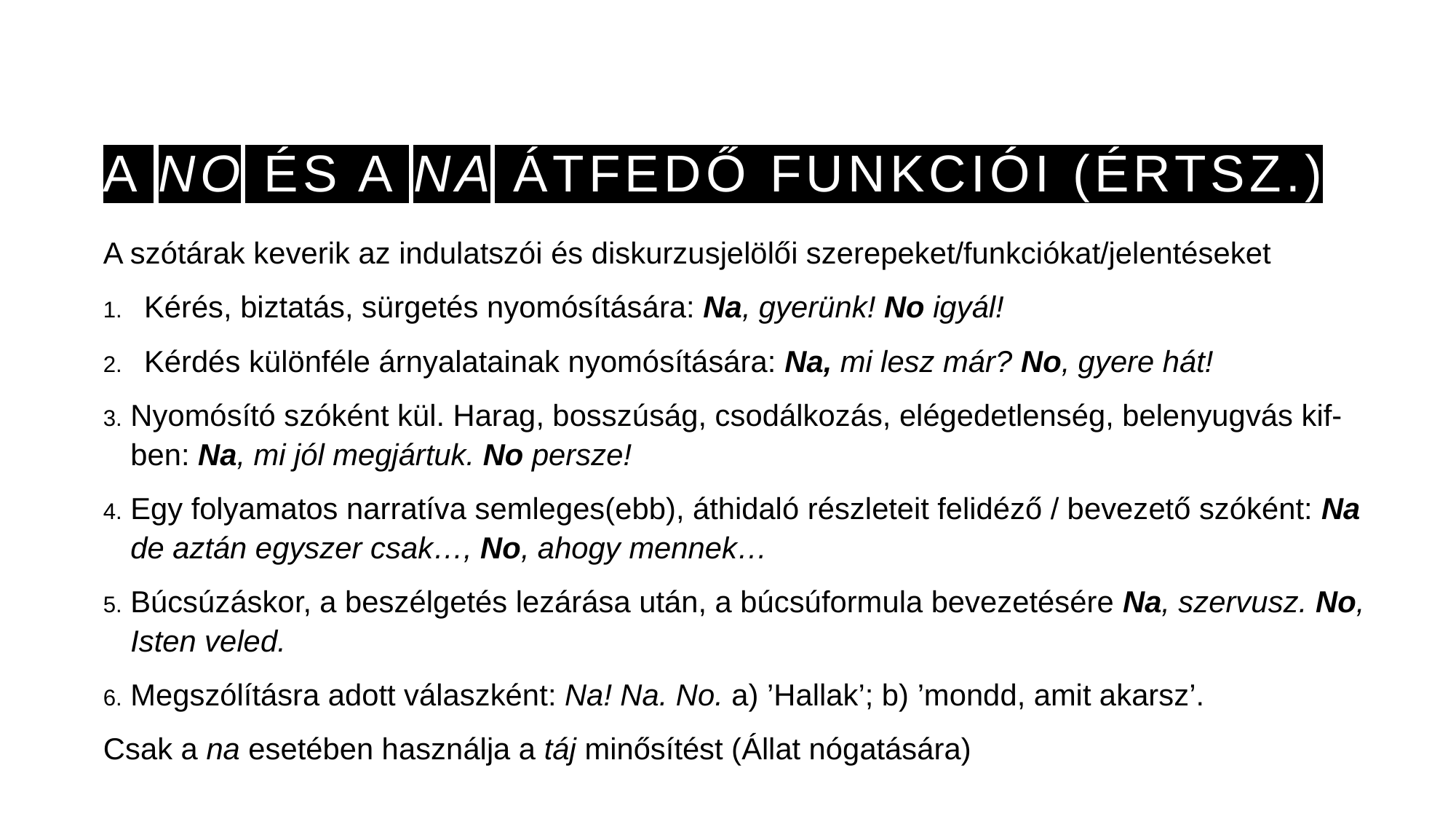

# A no és a na átfedő funkciói (értsz.)
A szótárak keverik az indulatszói és diskurzusjelölői szerepeket/funkciókat/jelentéseket
Kérés, biztatás, sürgetés nyomósítására: Na, gyerünk! No igyál!
Kérdés különféle árnyalatainak nyomósítására: Na, mi lesz már? No, gyere hát!
Nyomósító szóként kül. Harag, bosszúság, csodálkozás, elégedetlenség, belenyugvás kif-ben: Na, mi jól megjártuk. No persze!
Egy folyamatos narratíva semleges(ebb), áthidaló részleteit felidéző / bevezető szóként: Na de aztán egyszer csak…, No, ahogy mennek…
Búcsúzáskor, a beszélgetés lezárása után, a búcsúformula bevezetésére Na, szervusz. No, Isten veled.
Megszólításra adott válaszként: Na! Na. No. a) ’Hallak’; b) ’mondd, amit akarsz’.
Csak a na esetében használja a táj minősítést (Állat nógatására)